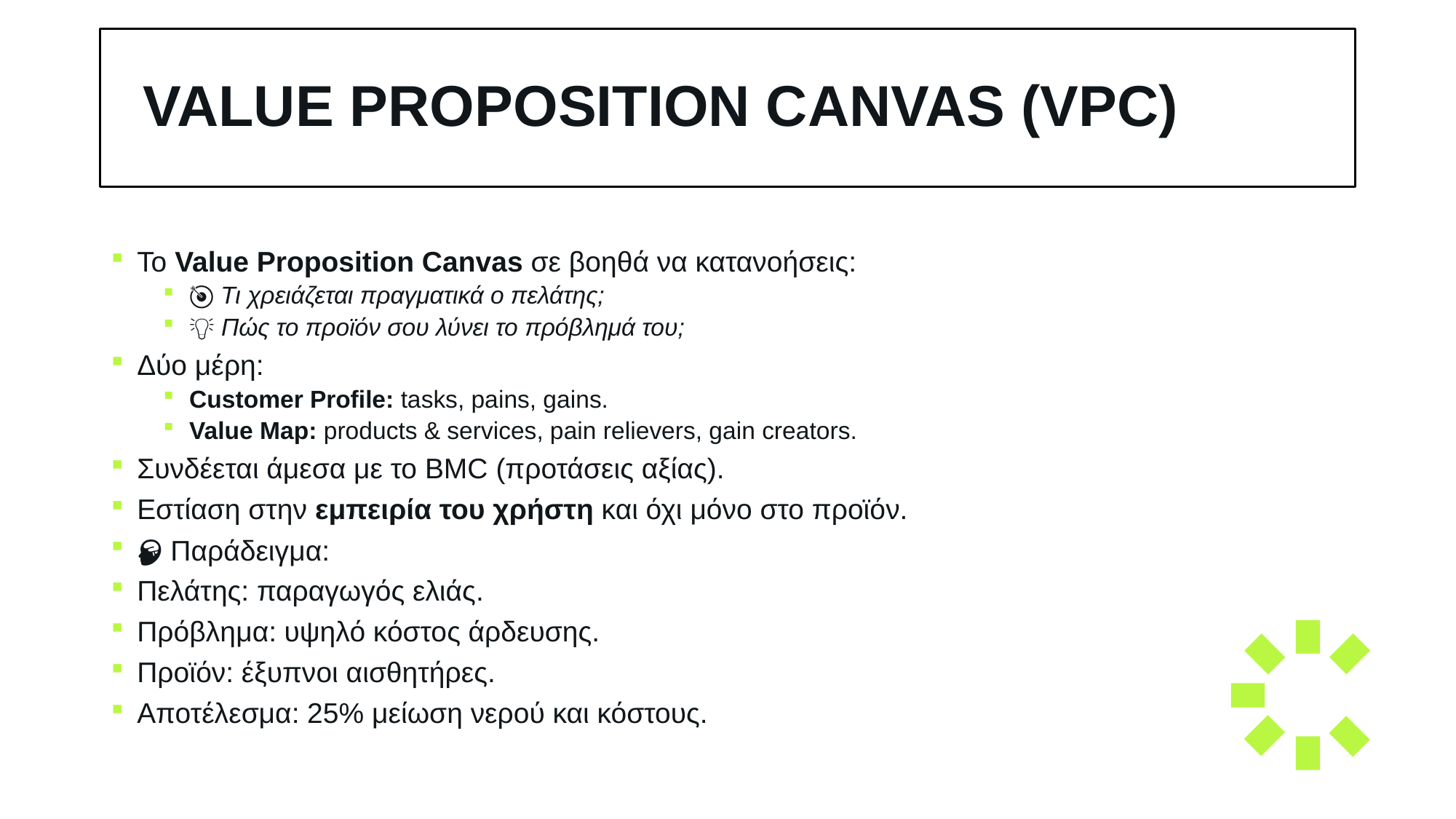

# Value Proposition Canvas (VPC)
Το Value Proposition Canvas σε βοηθά να κατανοήσεις:
🎯 Τι χρειάζεται πραγματικά ο πελάτης;
💡 Πώς το προϊόν σου λύνει το πρόβλημά του;
Δύο μέρη:
Customer Profile: tasks, pains, gains.
Value Map: products & services, pain relievers, gain creators.
Συνδέεται άμεσα με το BMC (προτάσεις αξίας).
Εστίαση στην εμπειρία του χρήστη και όχι μόνο στο προϊόν.
🧠 Παράδειγμα:
Πελάτης: παραγωγός ελιάς.
Πρόβλημα: υψηλό κόστος άρδευσης.
Προϊόν: έξυπνοι αισθητήρες.
Αποτέλεσμα: 25% μείωση νερού και κόστους.